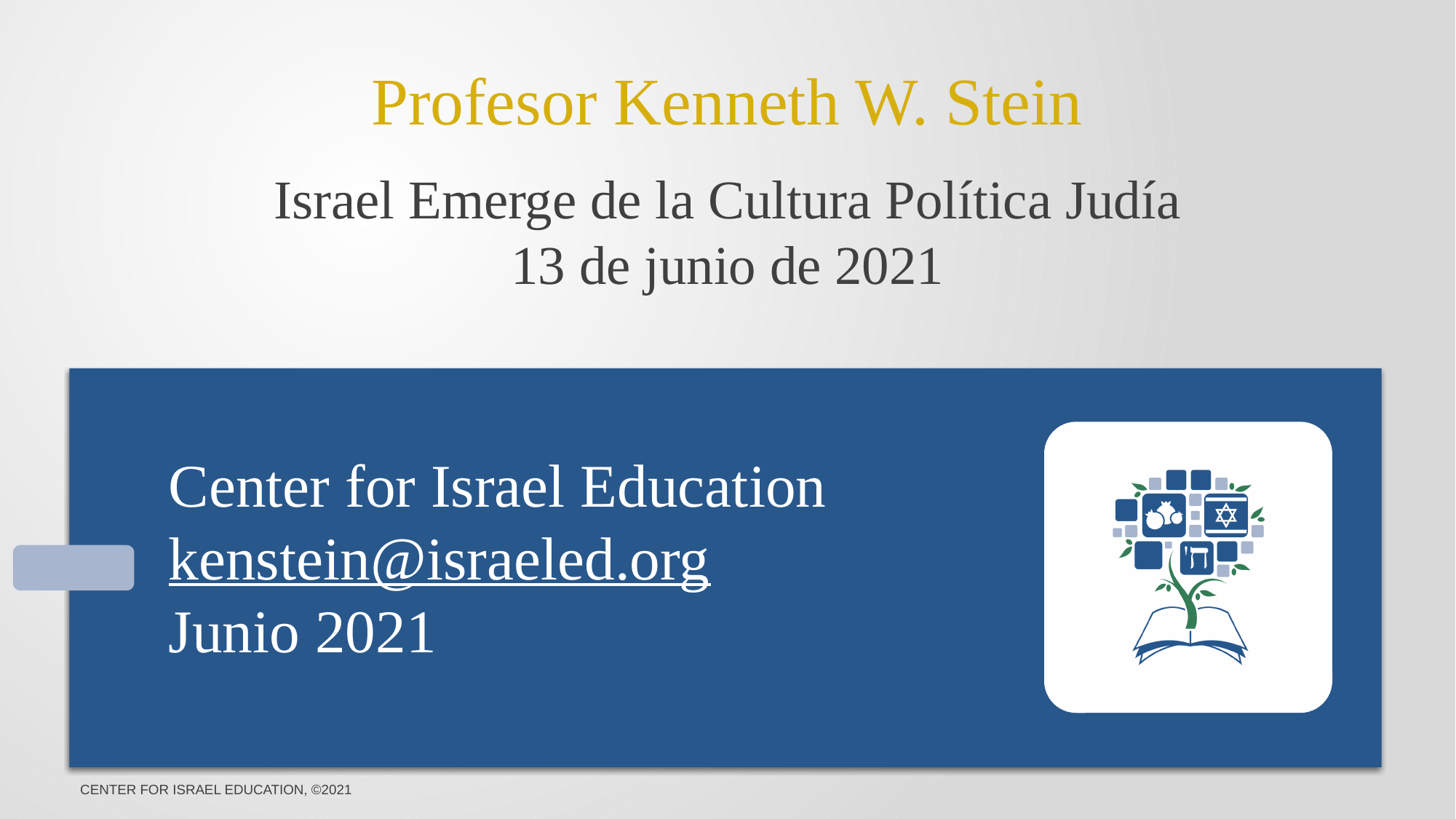

Profesor Kenneth W. Stein

# Israel Emerge de la Cultura Política Judía 13 de junio de 2021
Center for Israel Education
kenstein@israeled.org
Junio 2021